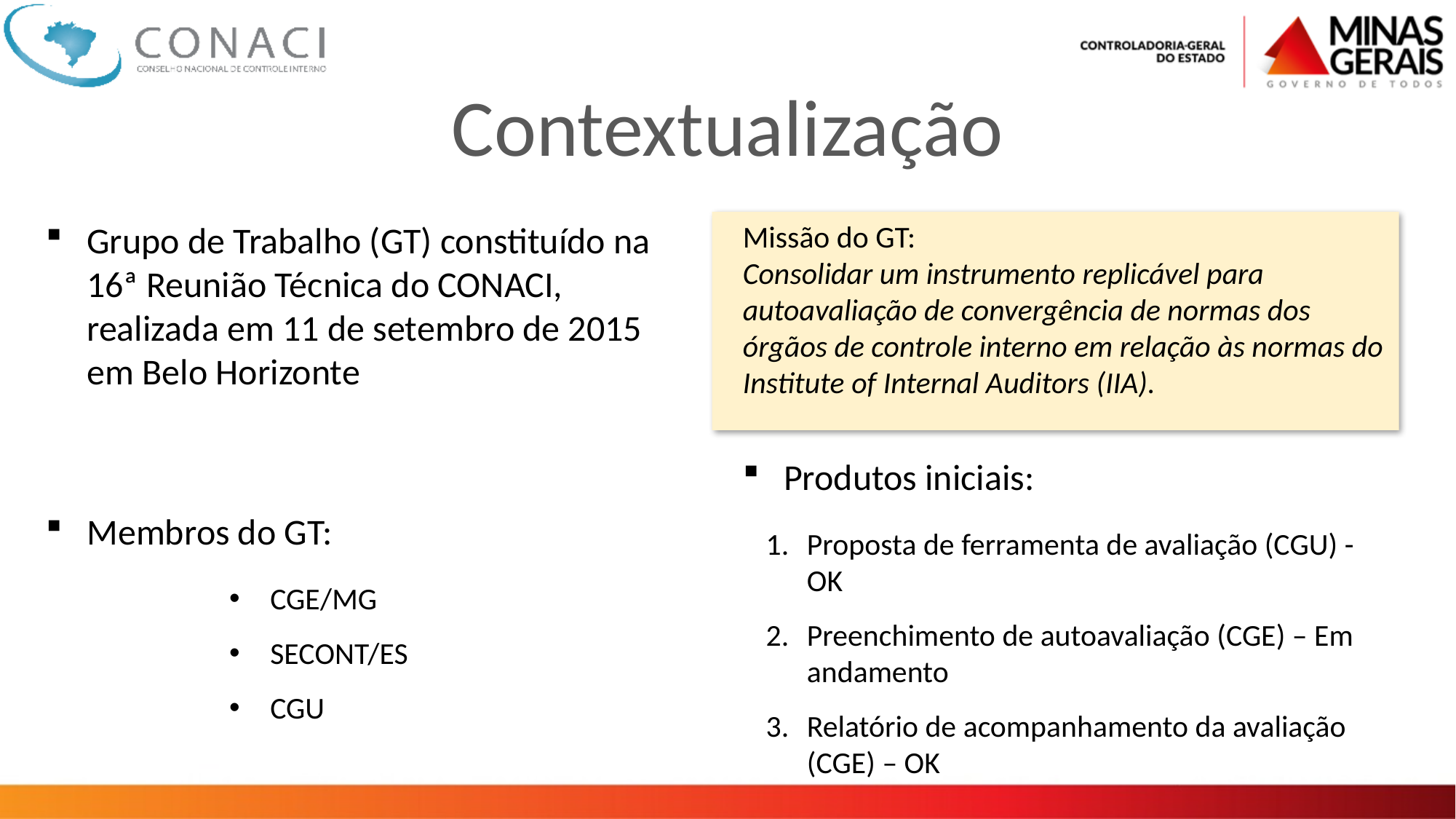

# Contextualização
Grupo de Trabalho (GT) constituído na 16ª Reunião Técnica do CONACI, realizada em 11 de setembro de 2015 em Belo Horizonte

Membros do GT:
CGE/MG
SECONT/ES
CGU

Missão do GT:
Consolidar um instrumento replicável para
autoavaliação de convergência de normas dos órgãos de controle interno em relação às normas do Institute of Internal Auditors (IIA).

Produtos iniciais:
Proposta de ferramenta de avaliação (CGU) - OK
Preenchimento de autoavaliação (CGE) – Em andamento
Relatório de acompanhamento da avaliação (CGE) – OK